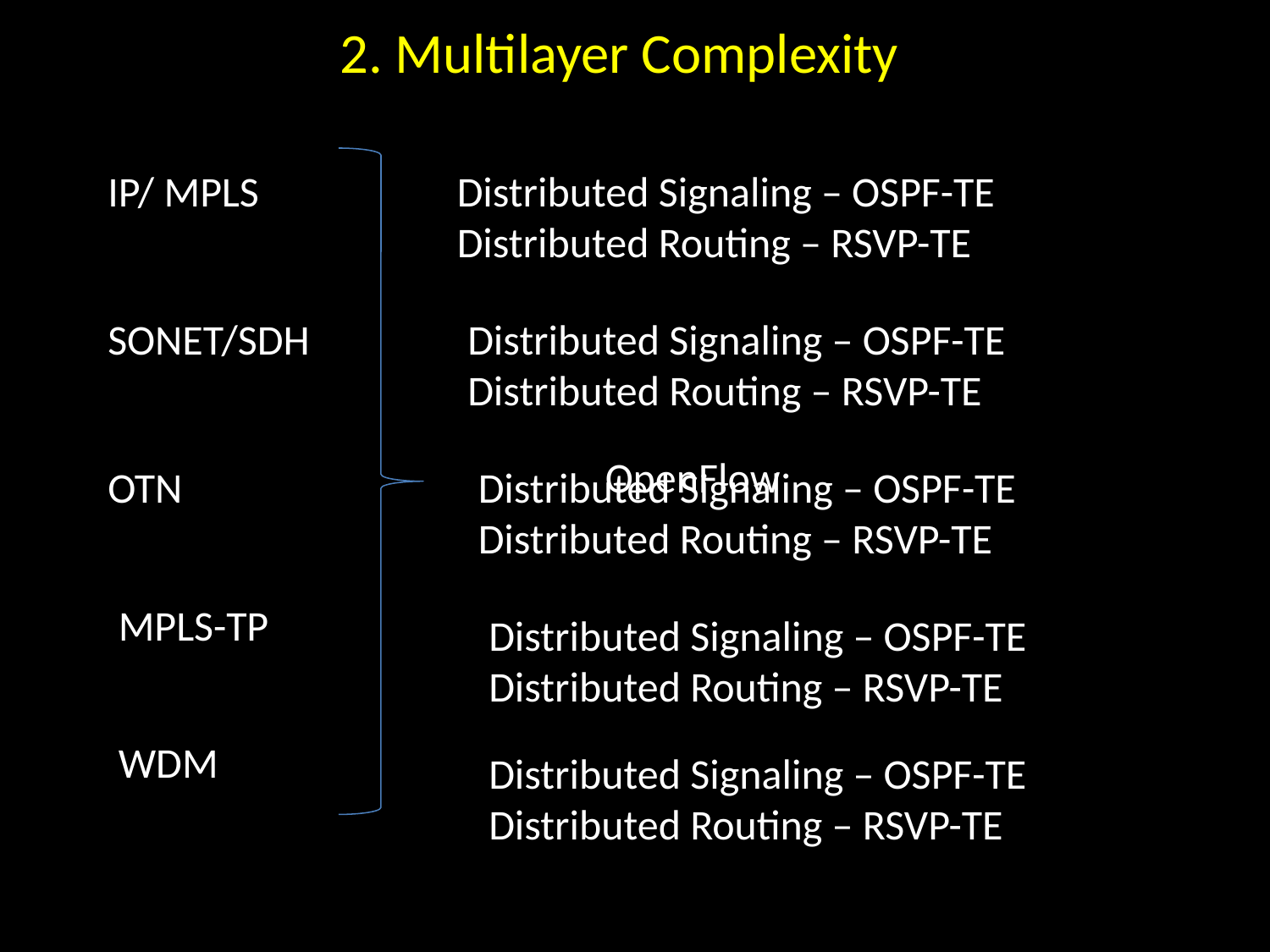

2. Multilayer Complexity

IP/ MPLS
Distributed Signaling – OSPF-TE
Distributed Routing – RSVP-TE
SONET/SDH
Distributed Signaling – OSPF-TE
Distributed Routing – RSVP-TE
OpenFlow
OTN
Distributed Signaling – OSPF-TE
Distributed Routing – RSVP-TE
MPLS-TP
Distributed Signaling – OSPF-TE
Distributed Routing – RSVP-TE
WDM
Distributed Signaling – OSPF-TE
Distributed Routing – RSVP-TE